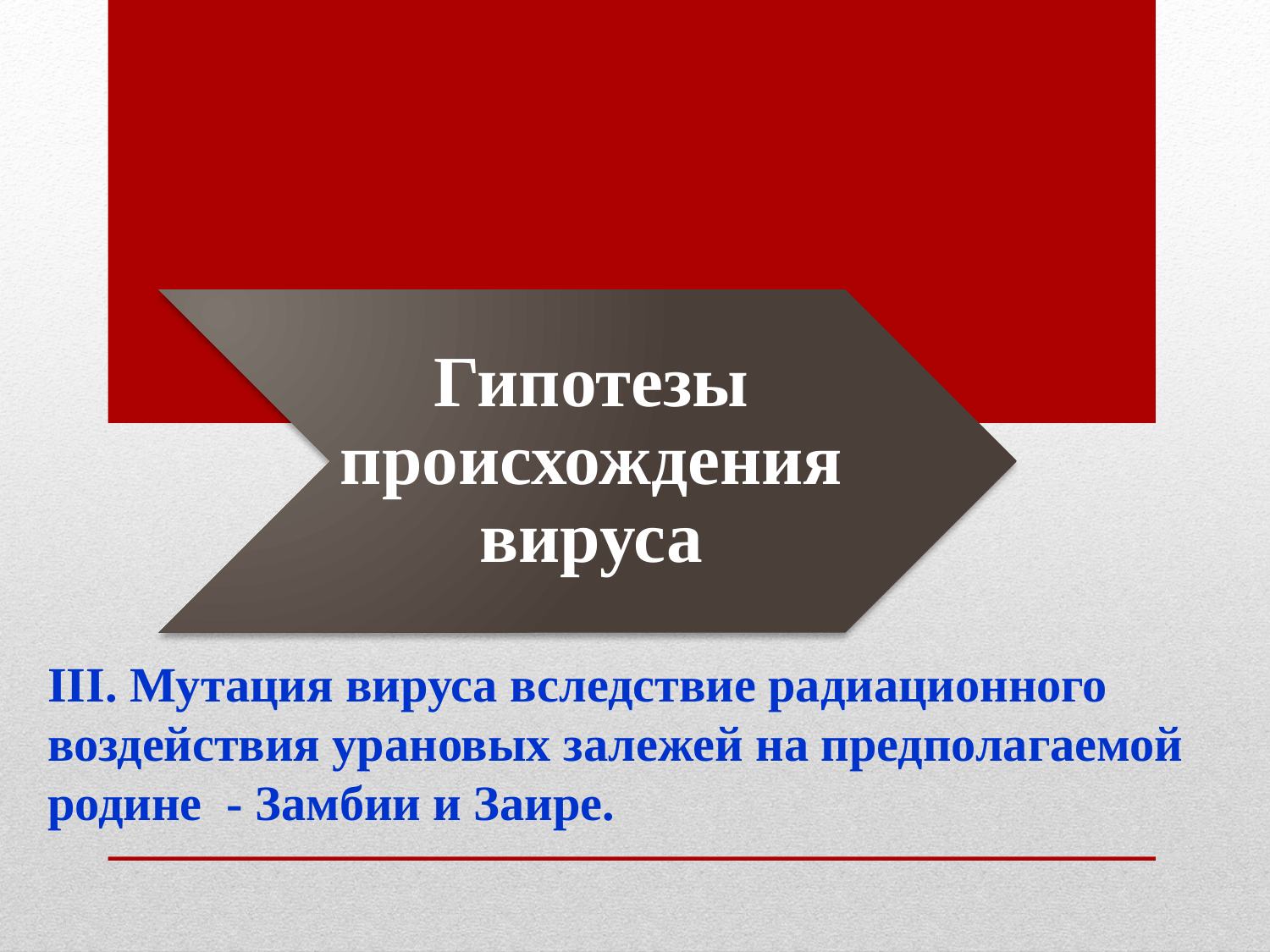

Гипотезы происхождения вируса
III. Мутация вируса вследствие радиационного воздействия урановых залежей на предполагаемой родине  - Замбии и Заире.